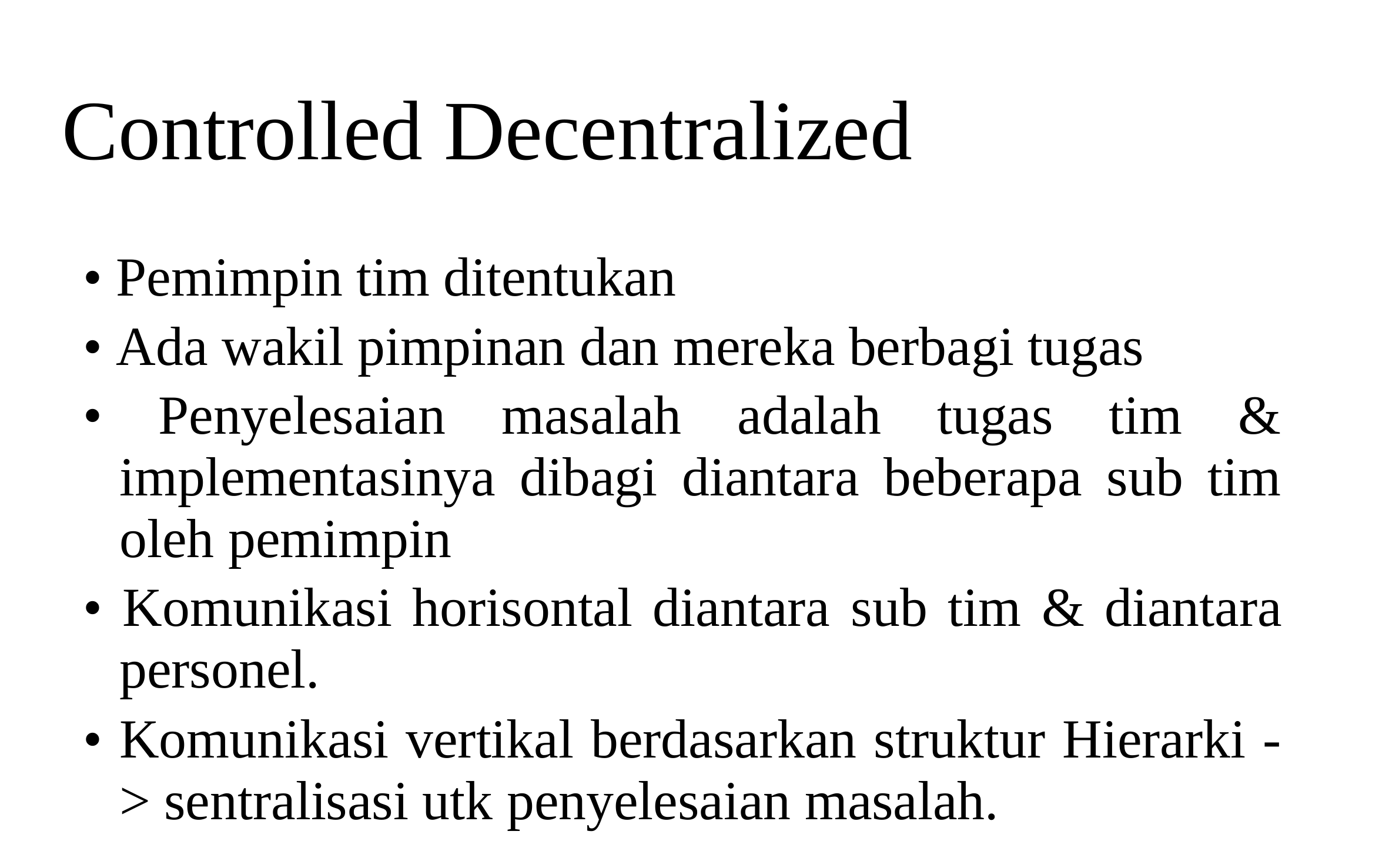

Controlled Decentralized
• Pemimpin tim ditentukan
• Ada wakil pimpinan dan mereka berbagi tugas
• Penyelesaian masalah adalah tugas tim & implementasinya dibagi diantara beberapa sub tim oleh pemimpin
• Komunikasi horisontal diantara sub tim & diantara personel.
• Komunikasi vertikal berdasarkan struktur Hierarki -> sentralisasi utk penyelesaian masalah.